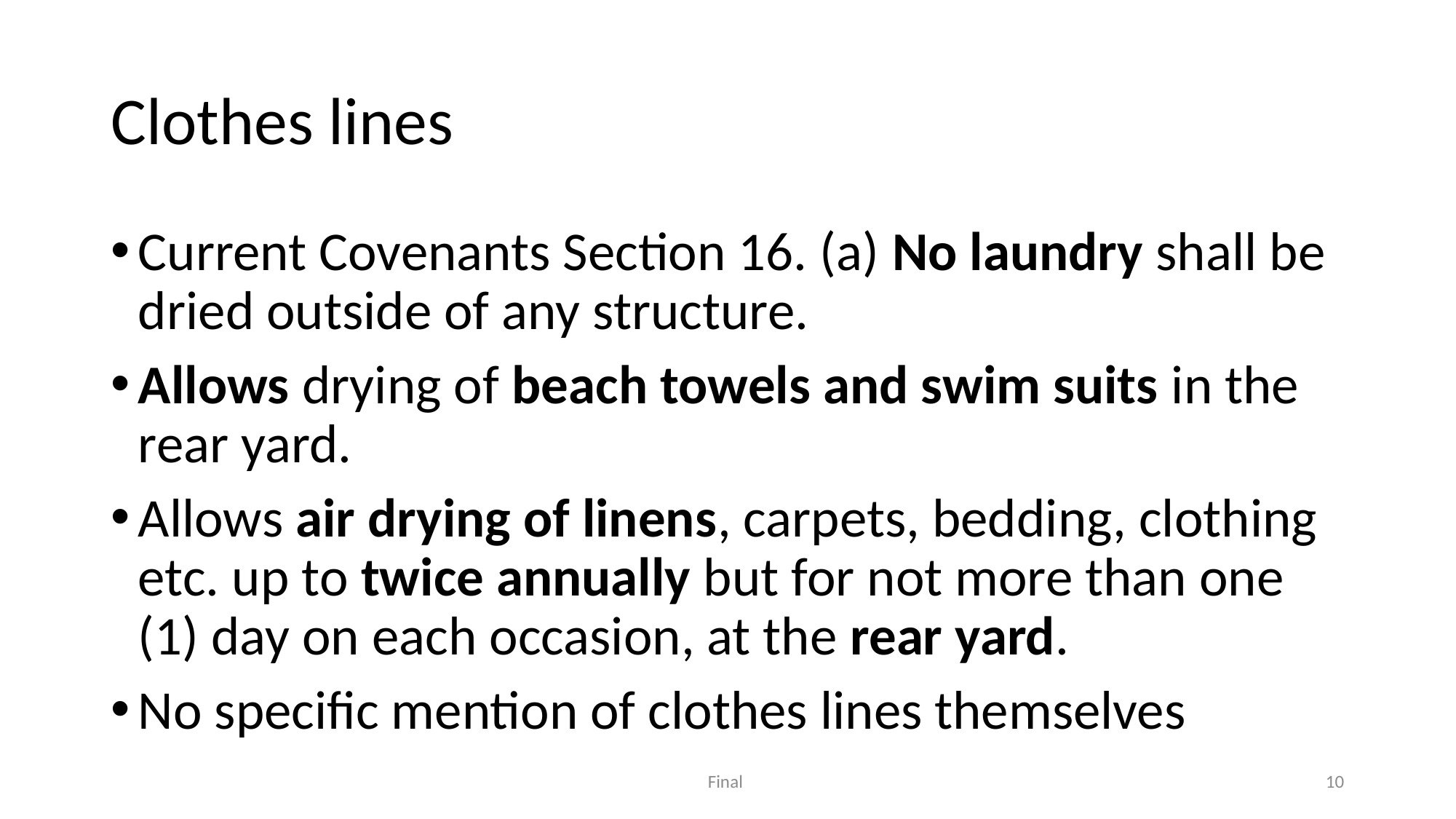

# Clothes lines
Current Covenants Section 16. (a) No laundry shall be dried outside of any structure.
Allows drying of beach towels and swim suits in the rear yard.
Allows air drying of linens, carpets, bedding, clothing etc. up to twice annually but for not more than one (1) day on each occasion, at the rear yard.
No specific mention of clothes lines themselves
Final
10